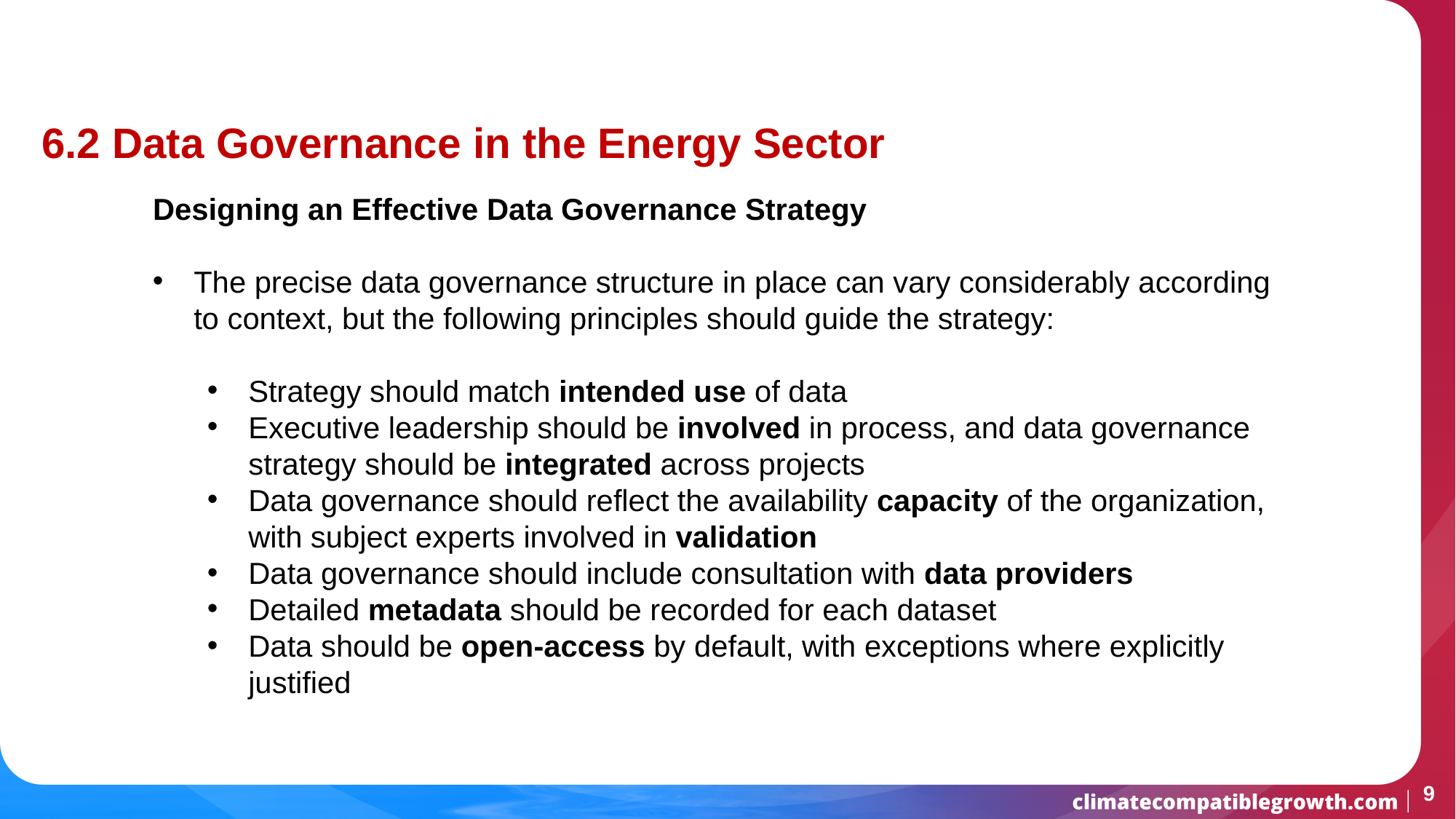

6.2 Data Governance in the Energy Sector
Designing an Effective Data Governance Strategy

The precise data governance structure in place can vary considerably according to context, but the following principles should guide the strategy:

Strategy should match intended use of data
Executive leadership should be involved in process, and data governance strategy should be integrated across projects
Data governance should reflect the availability capacity of the organization, with subject experts involved in validation
Data governance should include consultation with data providers
Detailed metadata should be recorded for each dataset
Data should be open-access by default, with exceptions where explicitly justified
9